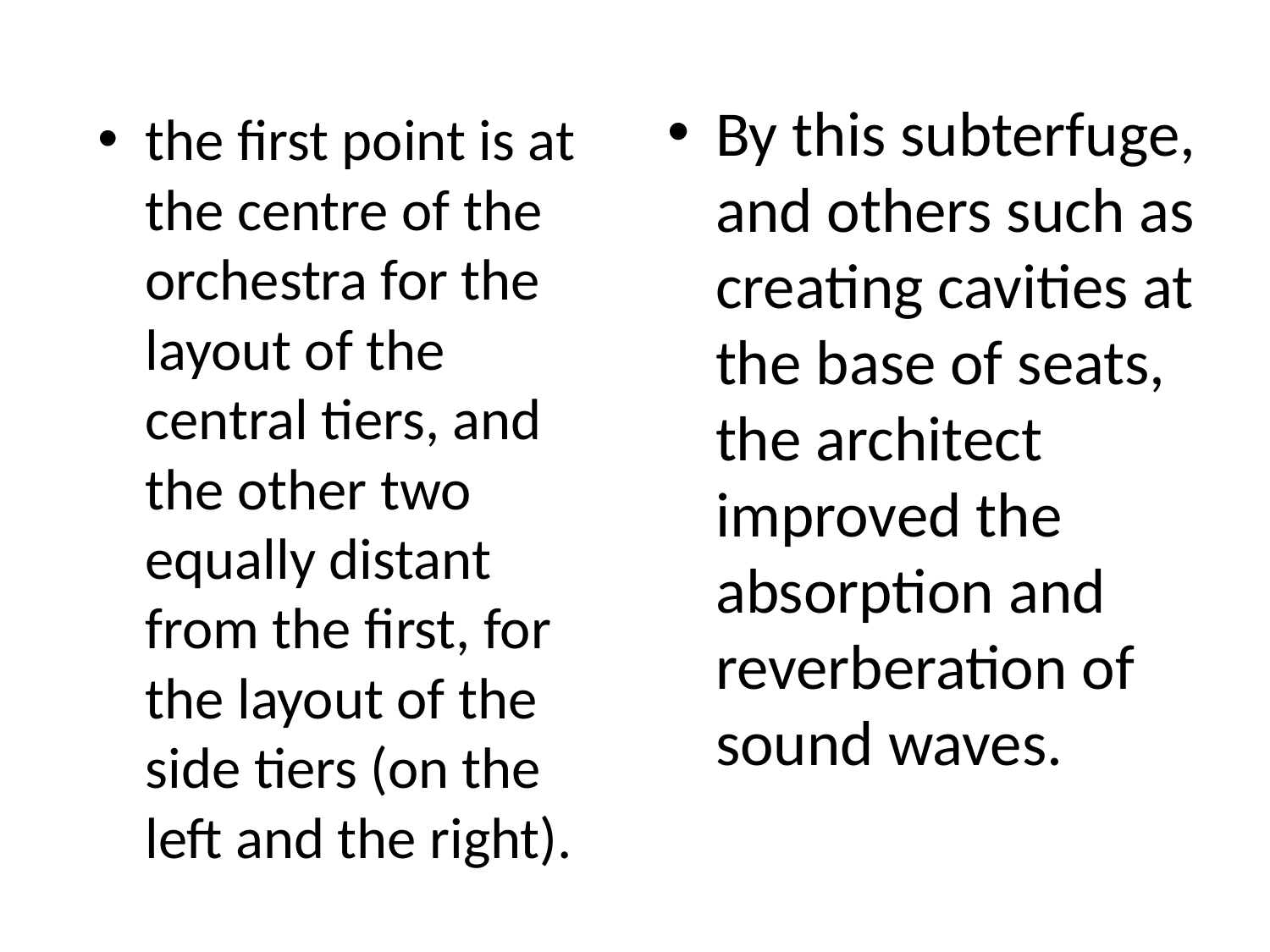

By this subterfuge, and others such as creating cavities at the base of seats, the architect improved the absorption and reverberation of sound waves.

the first point is at the centre of the orchestra for the layout of the central tiers, and the other two equally distant from the first, for the layout of the side tiers (on the left and the right).